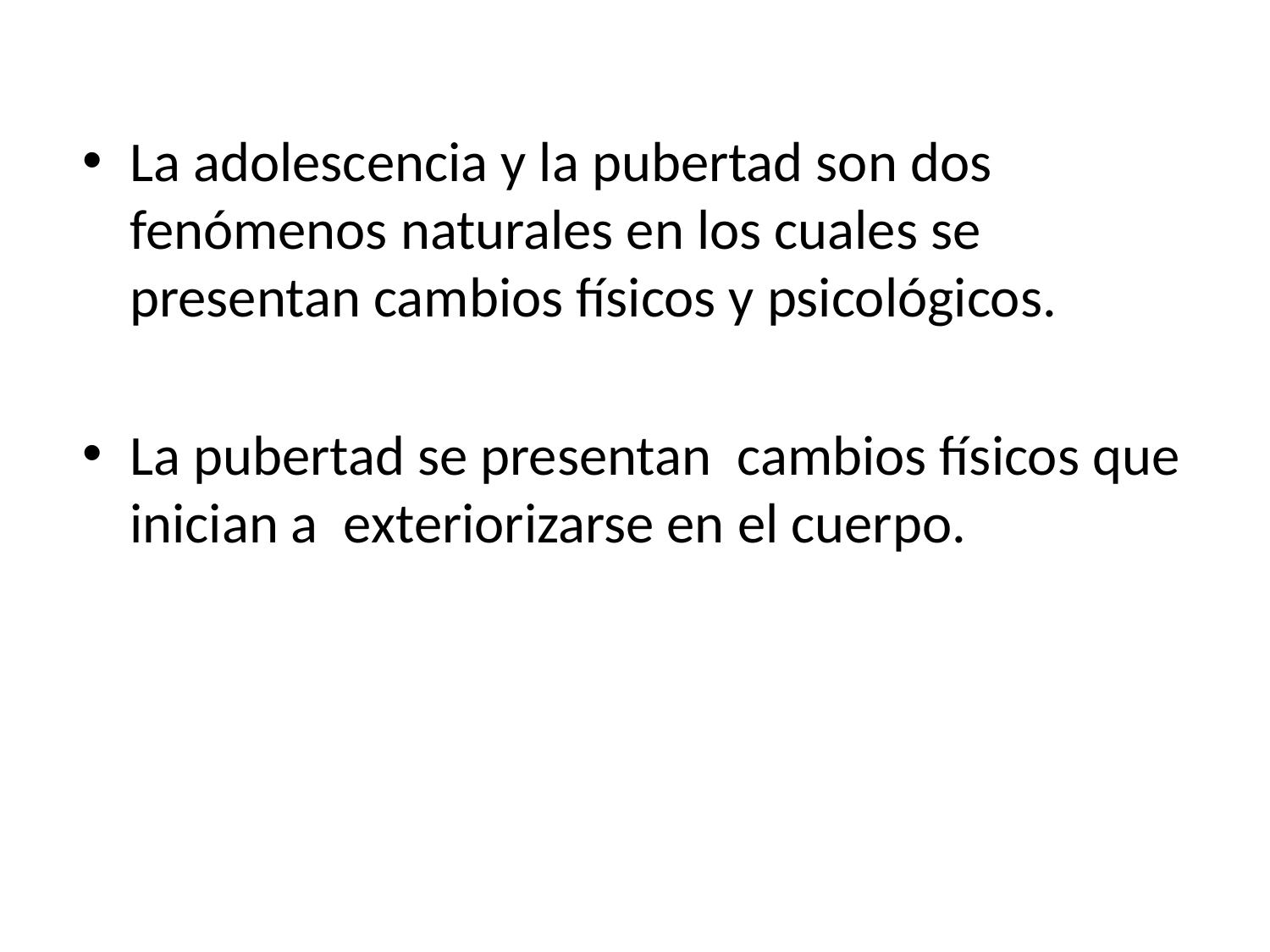

La adolescencia y la pubertad son dos fenómenos naturales en los cuales se presentan cambios físicos y psicológicos.

La pubertad se presentan  cambios físicos que inician a  exteriorizarse en el cuerpo.